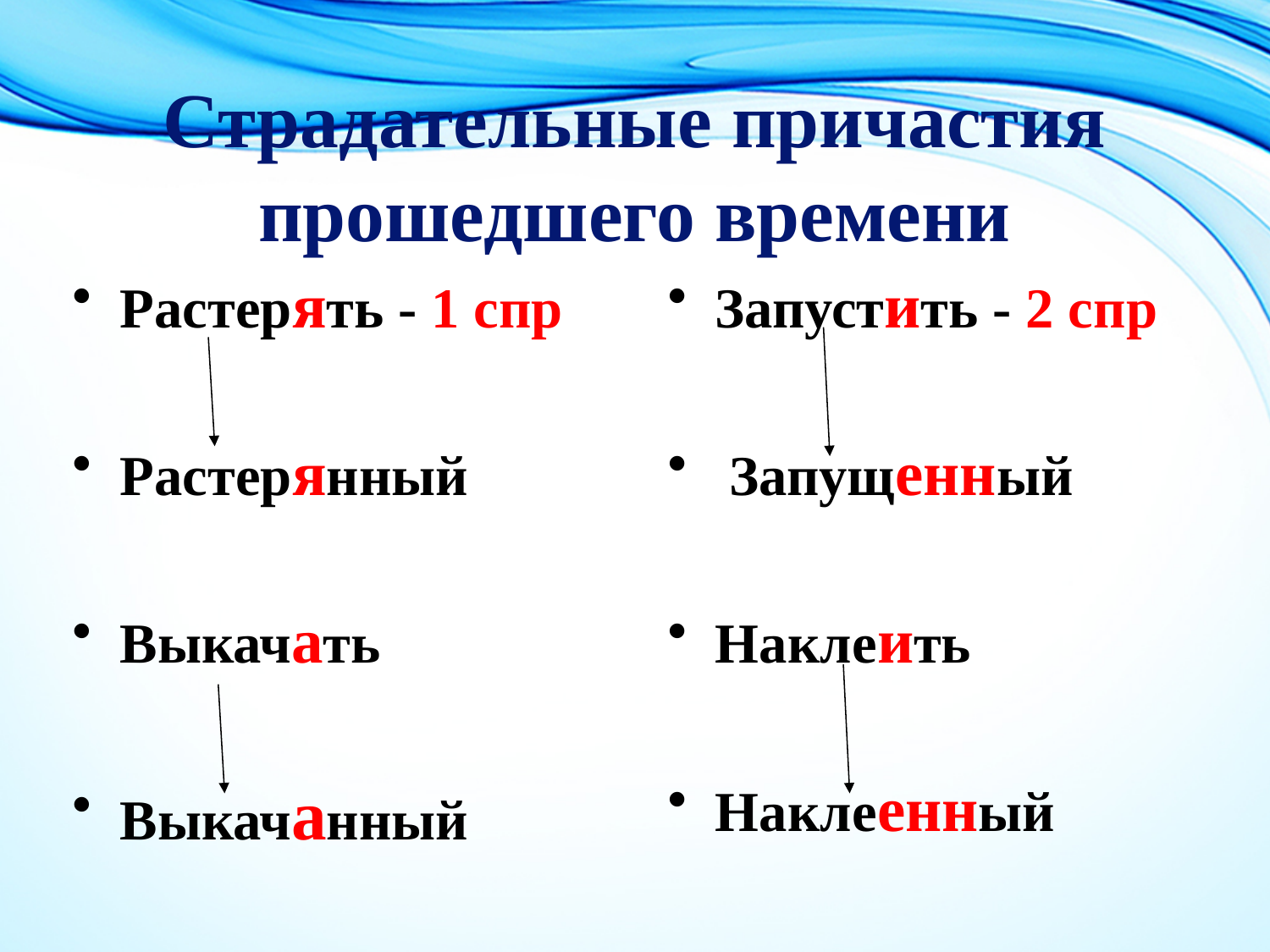

# Страдательные причастия прошедшего времени
Растерять - 1 спр

Растерянный

Выкачать

Выкачанный

Запустить - 2 спр

 Запущенный

Наклеить

Наклеенный